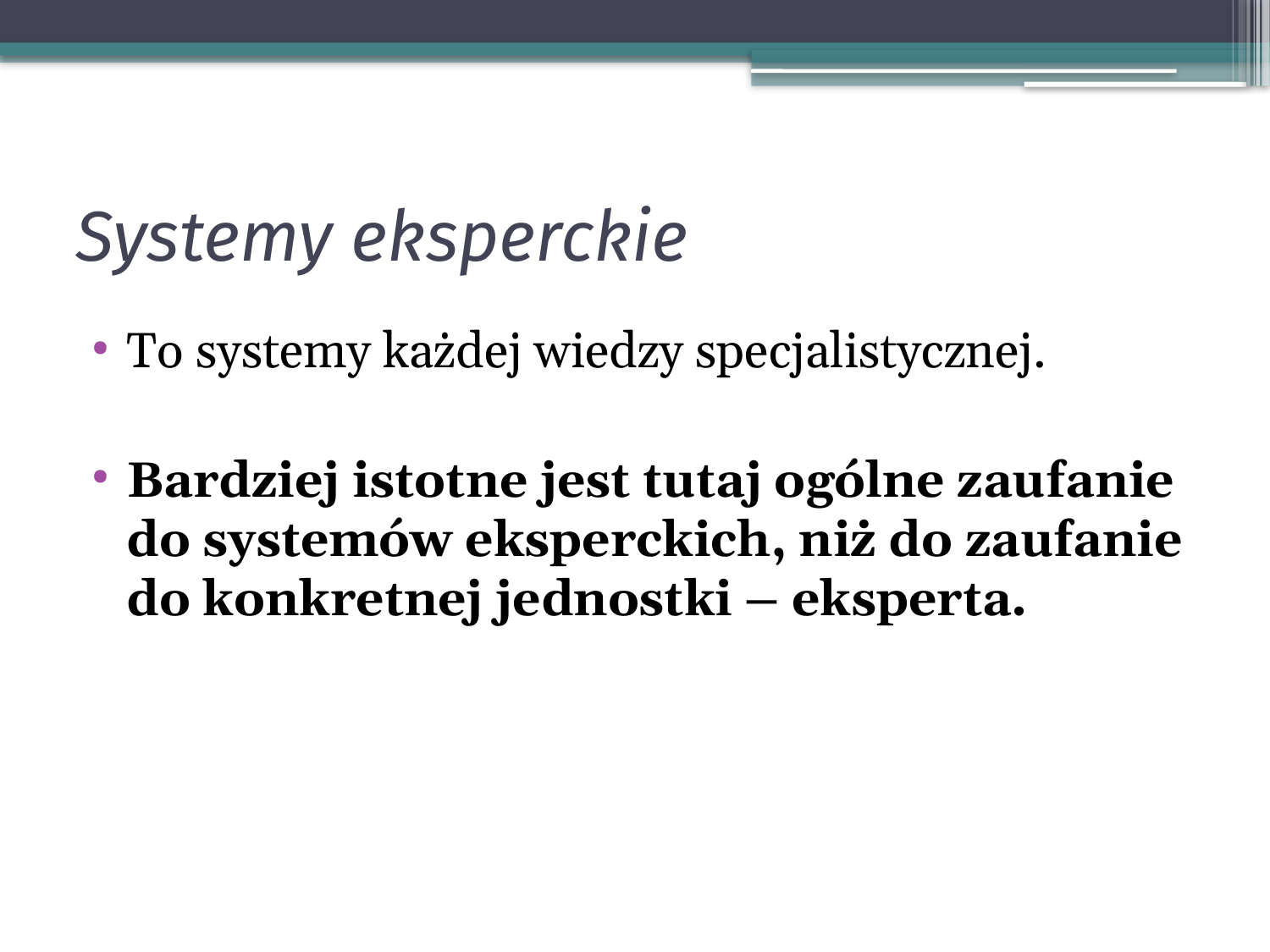

# Systemy eksperckie
To systemy każdej wiedzy specjalistycznej.

Bardziej istotne jest tutaj ogólne zaufanie do systemów eksperckich, niż do zaufanie do konkretnej jednostki – eksperta.